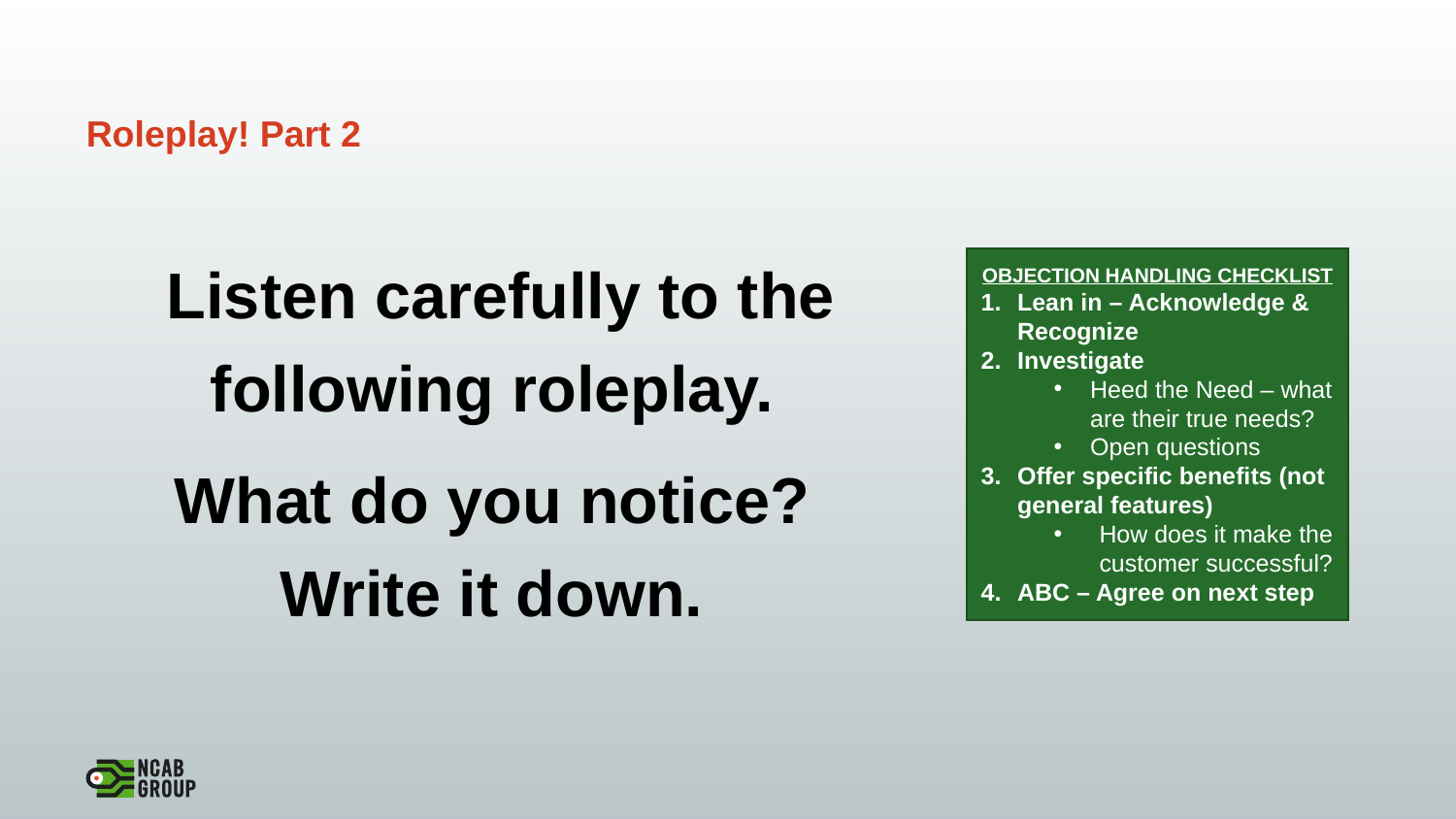

# Roleplay! Part 2
Listen carefully to the following roleplay.
What do you notice?
Write it down.
OBJECTION HANDLING CHECKLIST
Lean in – Acknowledge & Recognize
Investigate
Heed the Need – what are their true needs?
Open questions
Offer specific benefits (not general features)
How does it make the customer successful?
ABC – Agree on next step